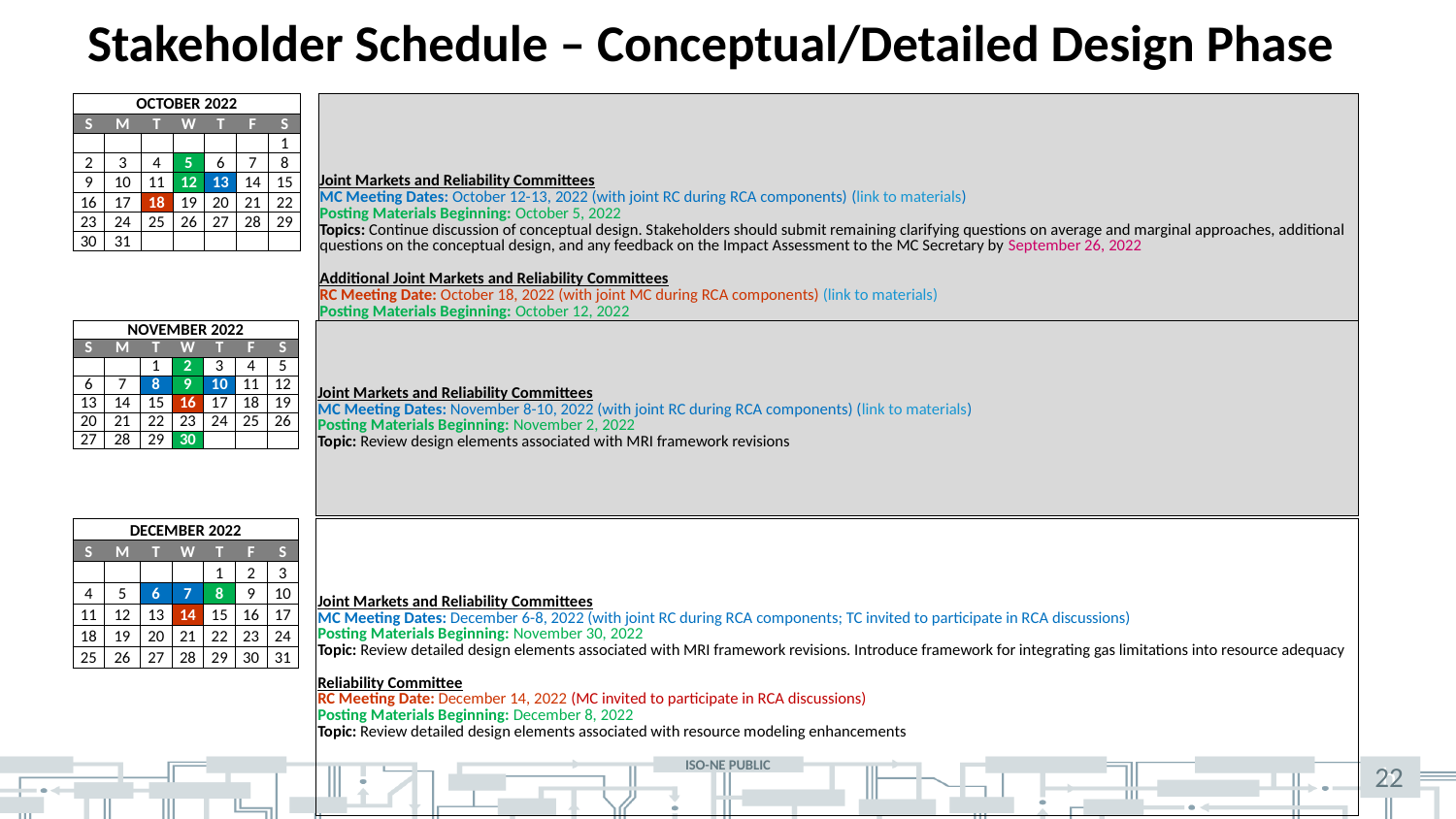

h
# Stakeholder Schedule – Conceptual/Detailed Design Phase
| OCTOBER 2022 |  |  |  |  |  |  |  | Joint Markets and Reliability Committees MC Meeting Dates: October 12-13, 2022 (with joint RC during RCA components) (link to materials) Posting Materials Beginning: October 5, 2022 Topics: Continue discussion of conceptual design. Stakeholders should submit remaining clarifying questions on average and marginal approaches, additional questions on the conceptual design, and any feedback on the Impact Assessment to the MC Secretary by September 26, 2022 Additional Joint Markets and Reliability Committees RC Meeting Date: October 18, 2022 (with joint MC during RCA components) (link to materials) Posting Materials Beginning: October 12, 2022 Topics: Continue discussion on ISO's conceptual design and review proposed impact assessment scope and scenarios |
| --- | --- | --- | --- | --- | --- | --- | --- | --- |
| S | M | T | W | T | F | S |  |  |
|  |  |  |  |  |  | 1 |  |  |
| 2 | 3 | 4 | 5 | 6 | 7 | 8 |  |  |
| 9 | 10 | 11 | 12 | 13 | 14 | 15 |  |  |
| 16 | 17 | 18 | 19 | 20 | 21 | 22 |  |  |
| 23 | 24 | 25 | 26 | 27 | 28 | 29 |  |  |
| 30 | 31 |  |  |  |  |  |  |  |
|  |  |  |  |  |  |  |  |  |
| NOVEMBER 2022 |  |  |  |  |  |  |  | Joint Markets and Reliability Committees MC Meeting Dates: November 8-10, 2022 (with joint RC during RCA components) (link to materials) Posting Materials Beginning: November 2, 2022 Topic: Review design elements associated with MRI framework revisions |
| --- | --- | --- | --- | --- | --- | --- | --- | --- |
| S | M | T | W | T | F | S |  |  |
|  |  | 1 | 2 | 3 | 4 | 5 |  |  |
| 6 | 7 | 8 | 9 | 10 | 11 | 12 |  |  |
| 13 | 14 | 15 | 16 | 17 | 18 | 19 |  |  |
| 20 | 21 | 22 | 23 | 24 | 25 | 26 |  |  |
| 27 | 28 | 29 | 30 |  |  |  |  |  |
|  |  |  |  |  |  |  |  |  |
| DECEMBER 2022 |  |  |  |  |  |  |  | Joint Markets and Reliability Committees MC Meeting Dates: December 6-8, 2022 (with joint RC during RCA components; TC invited to participate in RCA discussions) Posting Materials Beginning: November 30, 2022 Topic: Review detailed design elements associated with MRI framework revisions. Introduce framework for integrating gas limitations into resource adequacy Reliability Committee RC Meeting Date: December 14, 2022 (MC invited to participate in RCA discussions) Posting Materials Beginning: December 8, 2022 Topic: Review detailed design elements associated with resource modeling enhancements |
| --- | --- | --- | --- | --- | --- | --- | --- | --- |
| S | M | T | W | T | F | S |  |  |
|  |  |  |  | 1 | 2 | 3 |  |  |
| 4 | 5 | 6 | 7 | 8 | 9 | 10 |  |  |
| 11 | 12 | 13 | 14 | 15 | 16 | 17 |  |  |
| 18 | 19 | 20 | 21 | 22 | 23 | 24 |  |  |
| 25 | 26 | 27 | 28 | 29 | 30 | 31 |  |  |
|  |  |  |  |  |  |  |  |  |
22